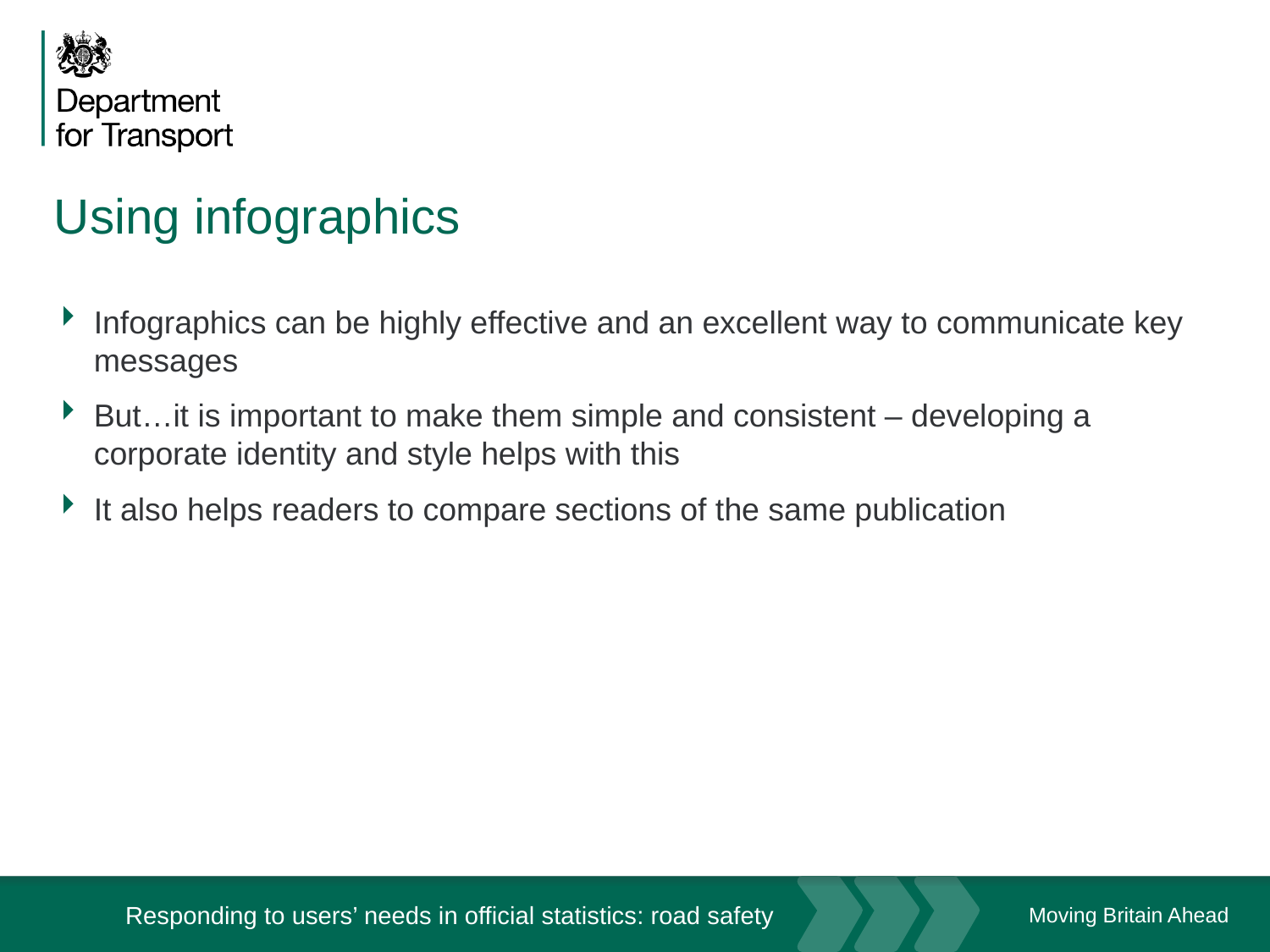

# Using infographics
Infographics can be highly effective and an excellent way to communicate key messages
But…it is important to make them simple and consistent – developing a corporate identity and style helps with this
It also helps readers to compare sections of the same publication

Responding to users’ needs in official statistics: road safety
28 April '17